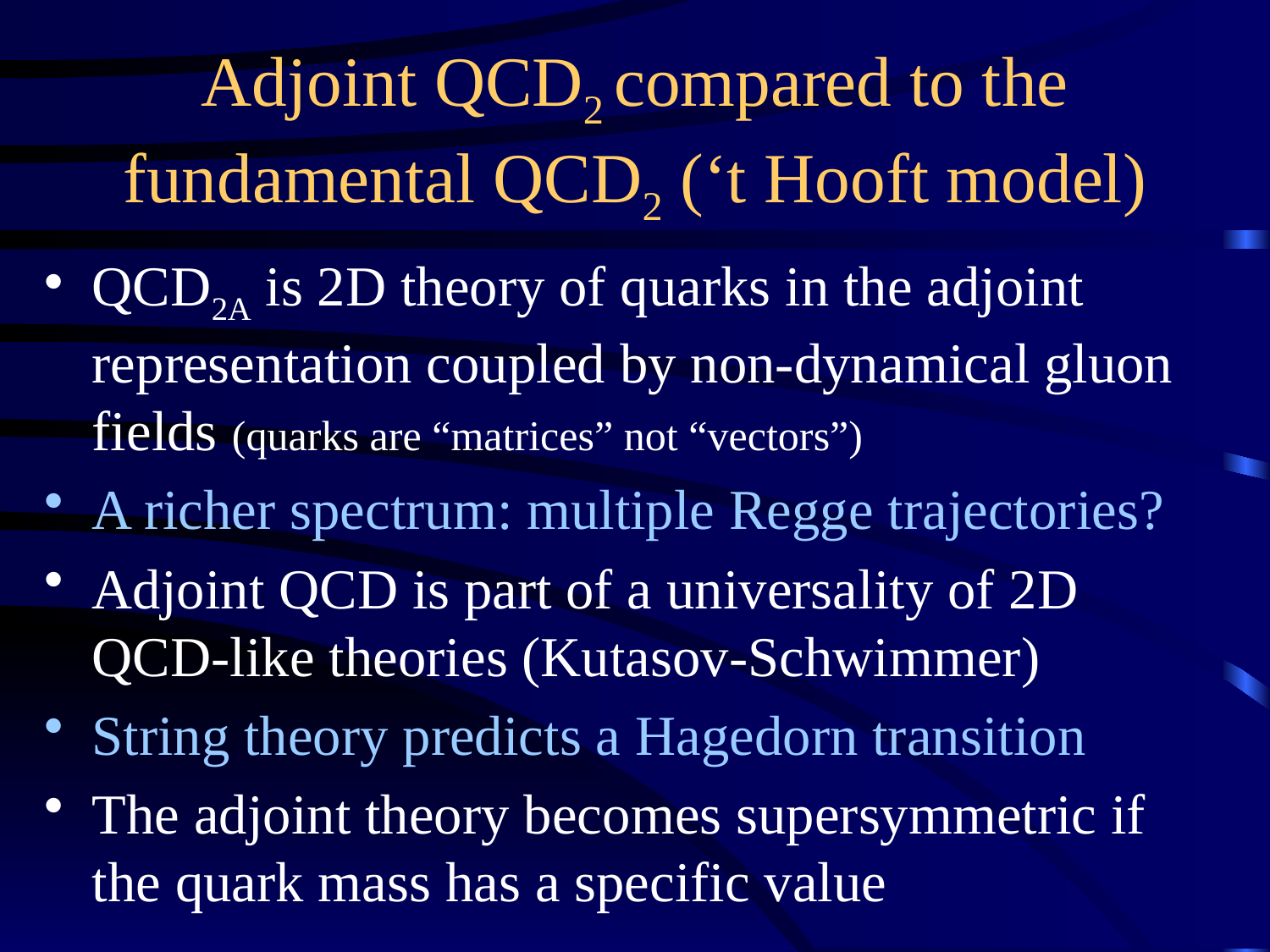

# Adjoint QCD2 compared to the fundamental QCD2 (‘t Hooft model)
QCD2A is 2D theory of quarks in the adjoint representation coupled by non-dynamical gluon fields (quarks are “matrices” not “vectors”)
A richer spectrum: multiple Regge trajectories?
Adjoint QCD is part of a universality of 2D QCD-like theories (Kutasov-Schwimmer)
String theory predicts a Hagedorn transition
The adjoint theory becomes supersymmetric if the quark mass has a specific value